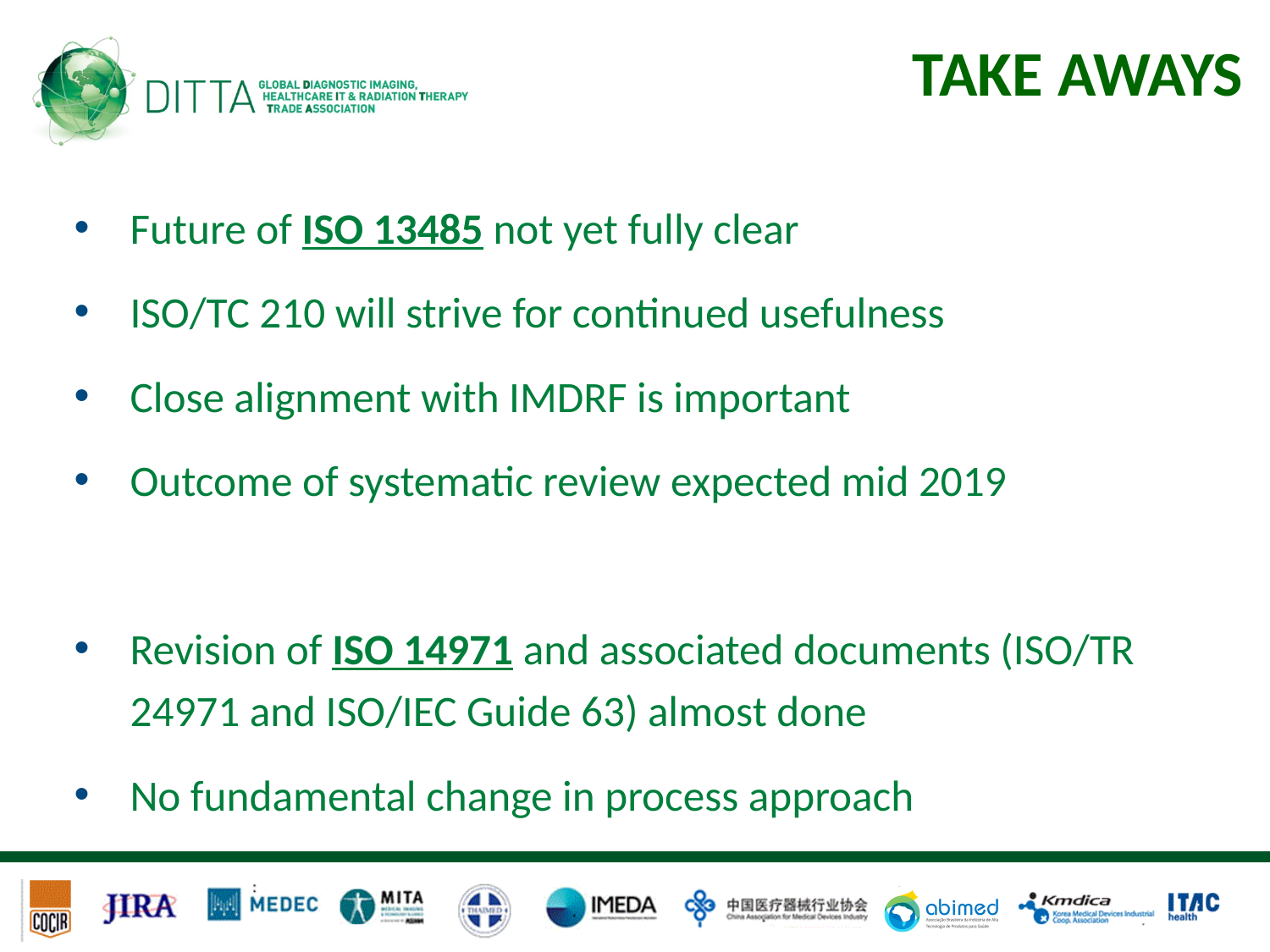

# Take Aways
Future of ISO 13485 not yet fully clear
ISO/TC 210 will strive for continued usefulness
Close alignment with IMDRF is important
Outcome of systematic review expected mid 2019

Revision of ISO 14971 and associated documents (ISO/TR 24971 and ISO/IEC Guide 63) almost done
No fundamental change in process approach